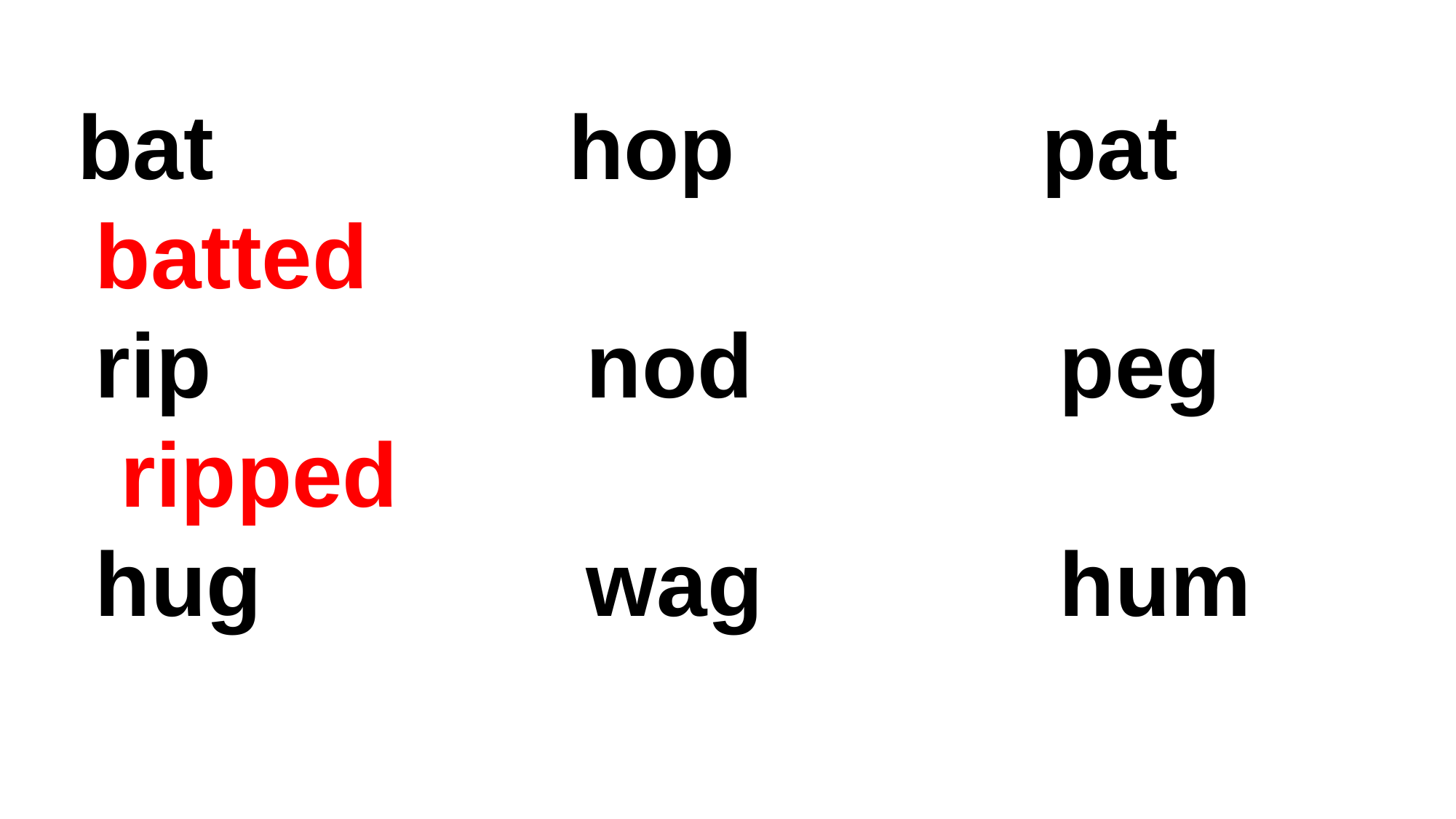

bat
 batted
 rip
  ripped
 hug

 hop

 nod

 wag

 pat

 peg

 hum